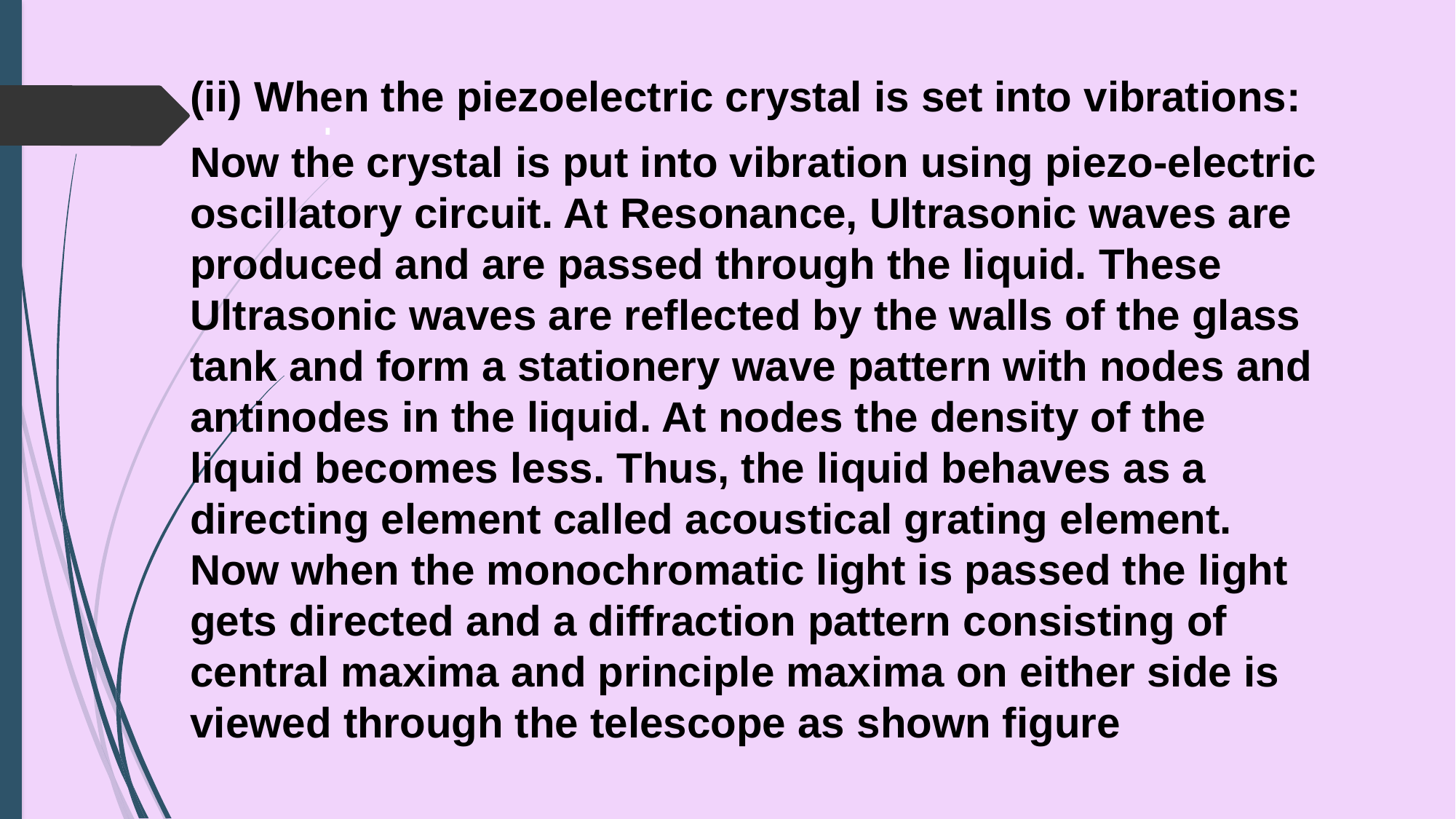

(ii) When the piezoelectric crystal is set into vibrations:
Now the crystal is put into vibration using piezo-electric oscillatory circuit. At Resonance, Ultrasonic waves are produced and are passed through the liquid. These Ultrasonic waves are reflected by the walls of the glass tank and form a stationery wave pattern with nodes and antinodes in the liquid. At nodes the density of the liquid becomes less. Thus, the liquid behaves as a directing element called acoustical grating element. Now when the monochromatic light is passed the light gets directed and a diffraction pattern consisting of central maxima and principle maxima on either side is viewed through the telescope as shown figure
# .